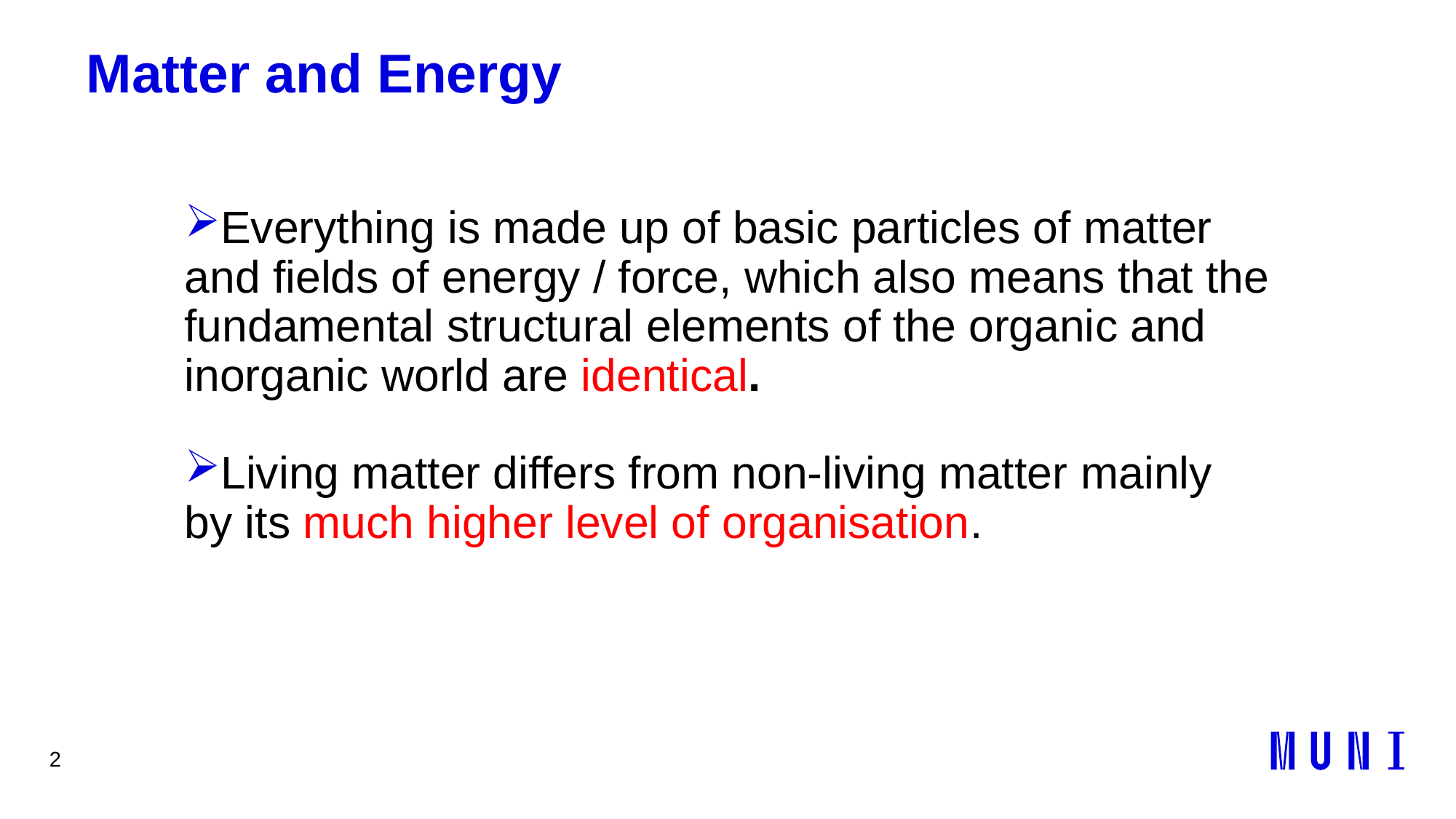

# Matter and Energy
Everything is made up of basic particles of matter and fields of energy / force, which also means that the fundamental structural elements of the organic and inorganic world are identical.

Living matter differs from non-living matter mainly by its much higher level of organisation.

2